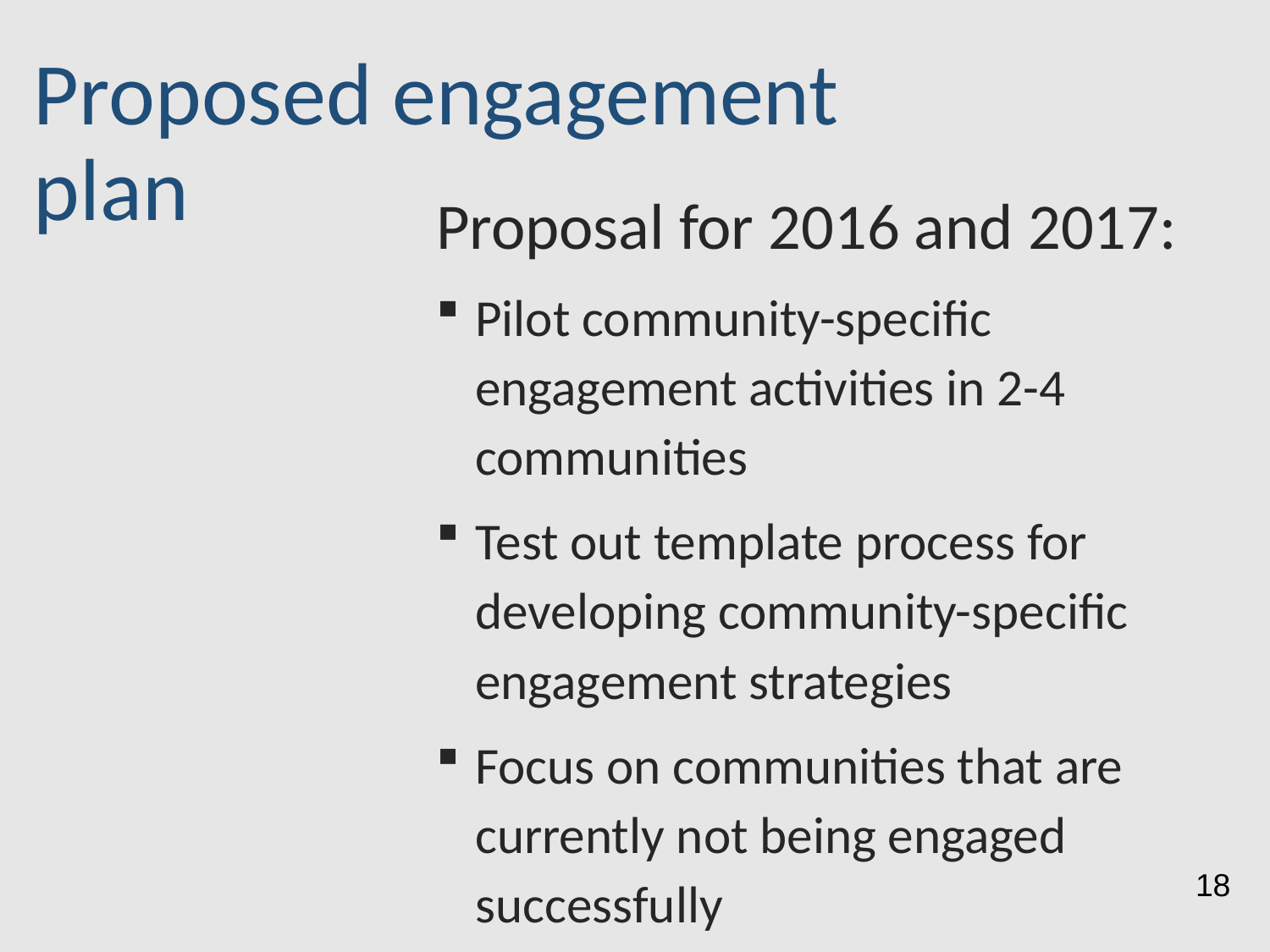

# Proposed engagement plan
Proposal for 2016 and 2017:
Pilot community-specific engagement activities in 2-4 communities
Test out template process for developing community-specific engagement strategies
Focus on communities that are currently not being engaged successfully